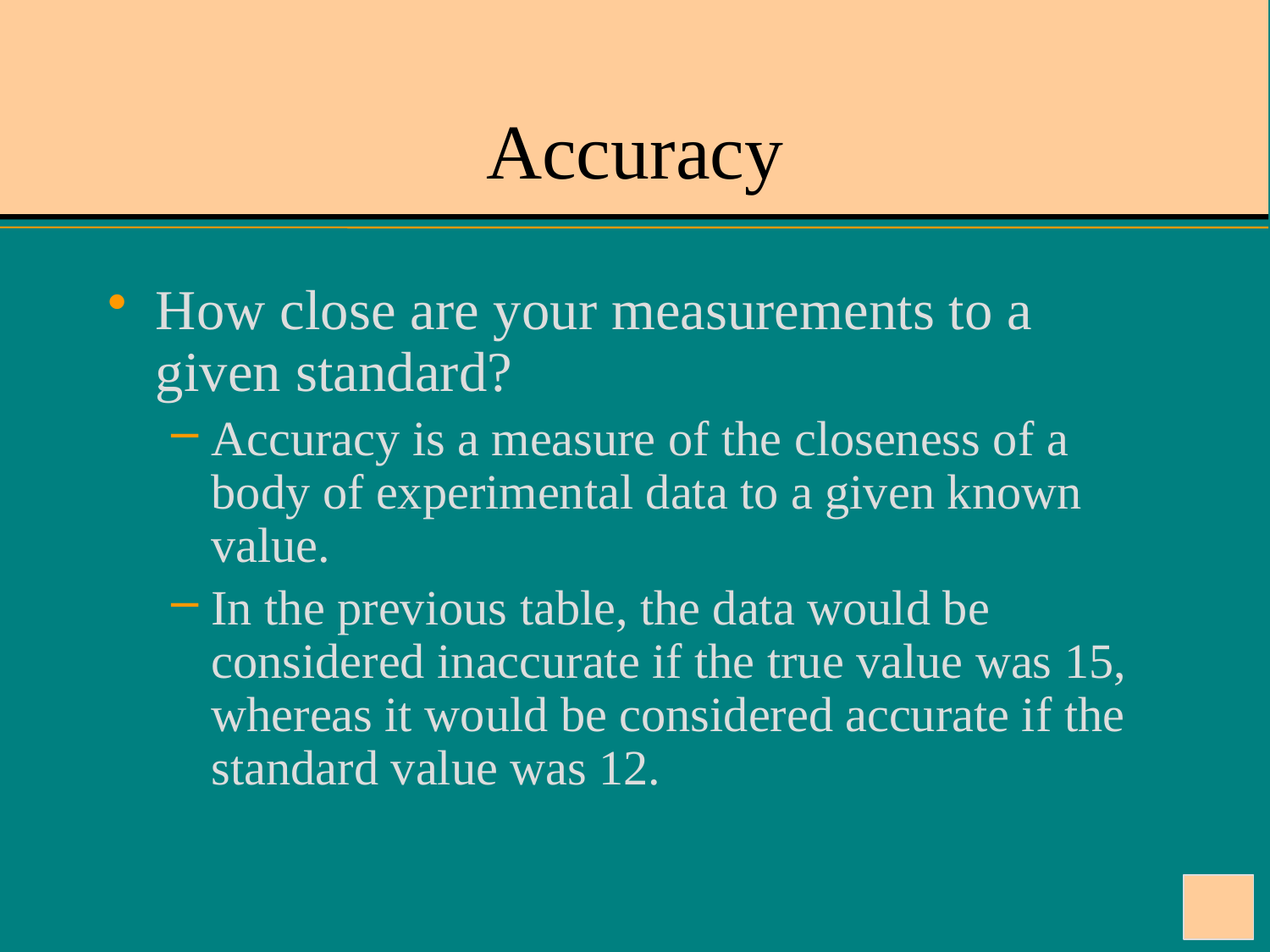

# Accuracy
How close are your measurements to a given standard?
Accuracy is a measure of the closeness of a body of experimental data to a given known value.
In the previous table, the data would be considered inaccurate if the true value was 15, whereas it would be considered accurate if the standard value was 12.